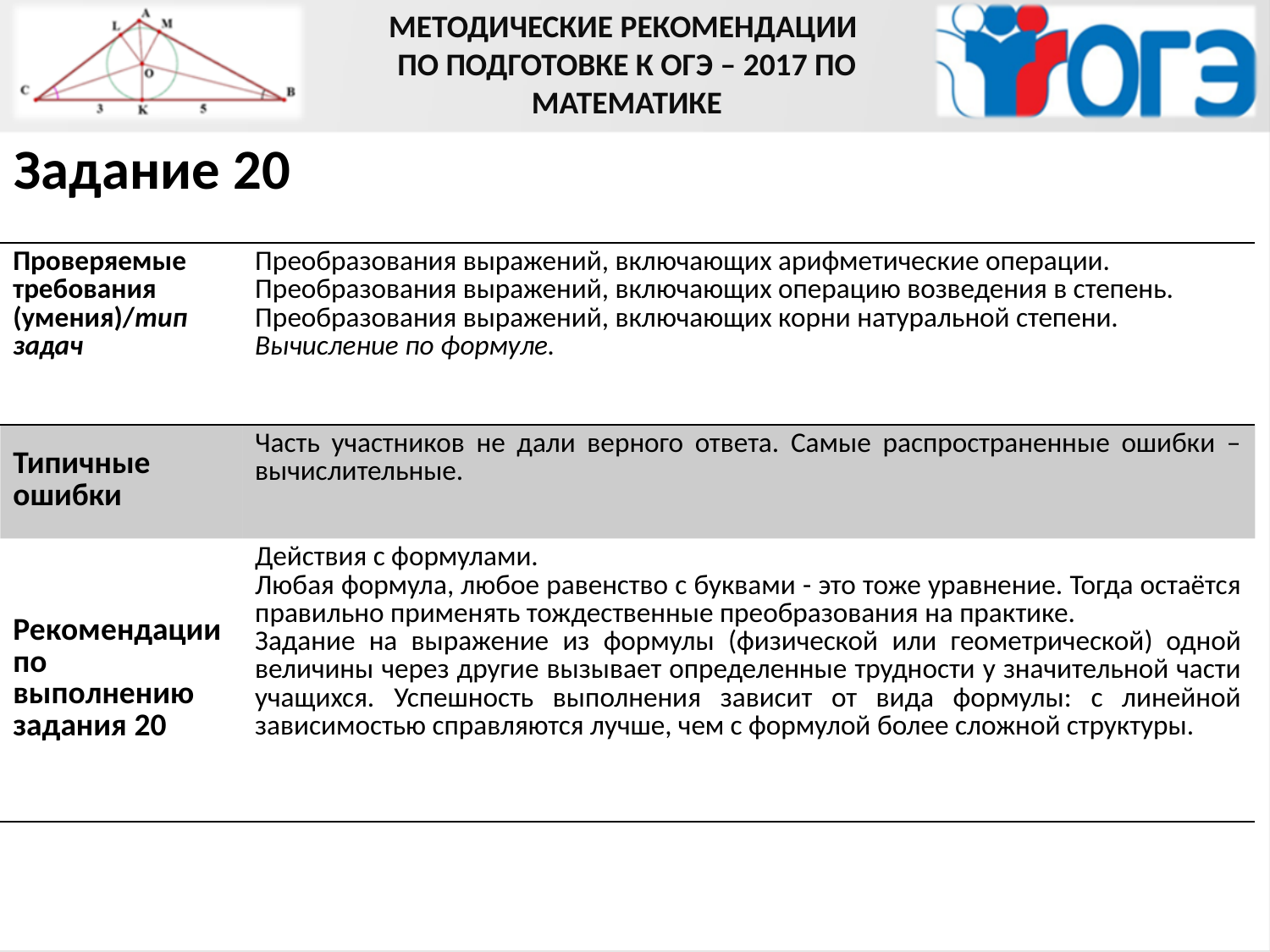

МЕТОДИЧЕСКИЕ РЕКОМЕНДАЦИИ
ПО ПОДГОТОВКЕ К ОГЭ – 2017 ПО МАТЕМАТИКЕ
Задание 20
| Проверяемые требования (умения)/тип задач | Преобразования выражений, включающих арифметические операции. Преобразования выражений, включающих операцию возведения в степень. Преобразования выражений, включающих корни натуральной степени. Вычисление по формуле. |
| --- | --- |
| Типичные ошибки | Часть участников не дали верного ответа. Самые распространенные ошибки – вычислительные. |
| Рекомендации по выполнению задания 20 | Действия с формулами. Любая формула, любое равенство с буквами - это тоже уравнение. Тогда остаётся правильно применять тождественные преобразования на практике. Задание на выражение из формулы (физической или геометрической) одной величины через другие вызывает определенные трудности у значительной части учащихся. Успешность выполнения зависит от вида формулы: с линейной зависимостью справляются лучше, чем с формулой более сложной структуры. |